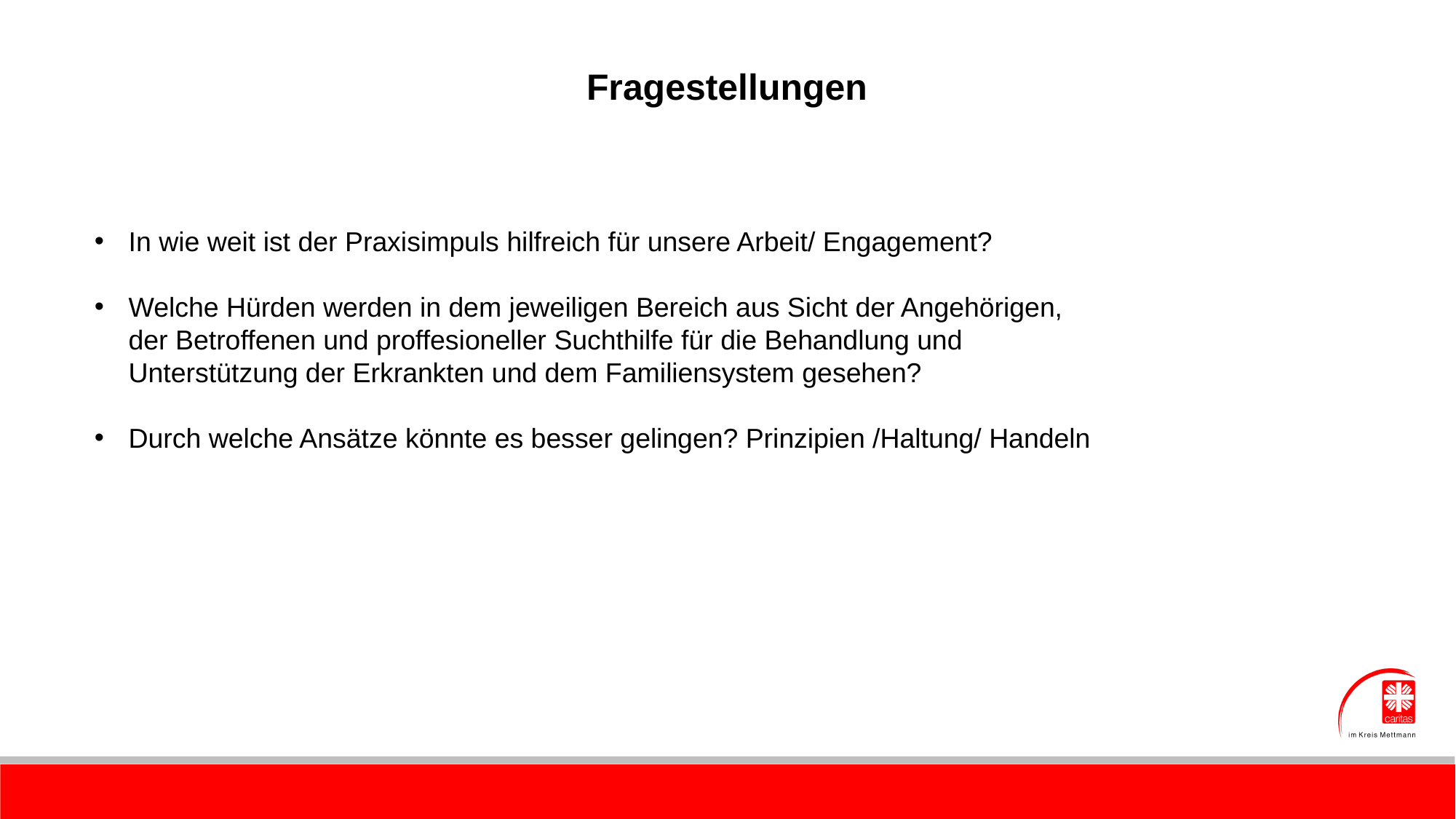

Fragestellungen

In wie weit ist der Praxisimpuls hilfreich für unsere Arbeit/ Engagement?

Welche Hürden werden in dem jeweiligen Bereich aus Sicht der Angehörigen, der Betroffenen und proffesioneller Suchthilfe für die Behandlung und Unterstützung der Erkrankten und dem Familiensystem gesehen?

Durch welche Ansätze könnte es besser gelingen? Prinzipien /Haltung/ Handeln